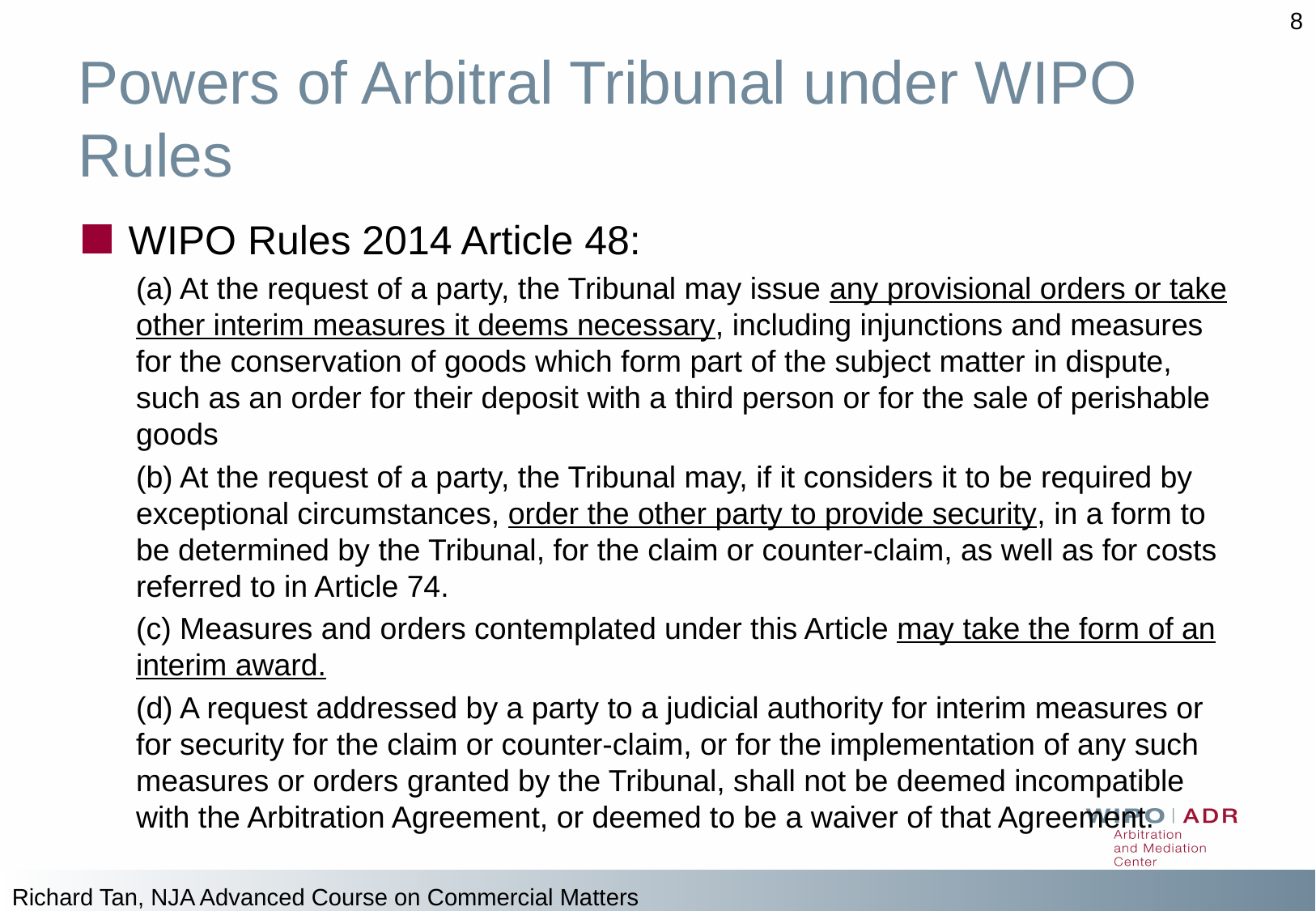

8
# Powers of Arbitral Tribunal under WIPO Rules
WIPO Rules 2014 Article 48:
(a) At the request of a party, the Tribunal may issue any provisional orders or take other interim measures it deems necessary, including injunctions and measures for the conservation of goods which form part of the subject matter in dispute, such as an order for their deposit with a third person or for the sale of perishable goods
(b) At the request of a party, the Tribunal may, if it considers it to be required by exceptional circumstances, order the other party to provide security, in a form to be determined by the Tribunal, for the claim or counter-claim, as well as for costs referred to in Article 74.
(c) Measures and orders contemplated under this Article may take the form of an interim award.
(d) A request addressed by a party to a judicial authority for interim measures or for security for the claim or counter-claim, or for the implementation of any such measures or orders granted by the Tribunal, shall not be deemed incompatible with the Arbitration Agreement, or deemed to be a waiver of that Agreement.